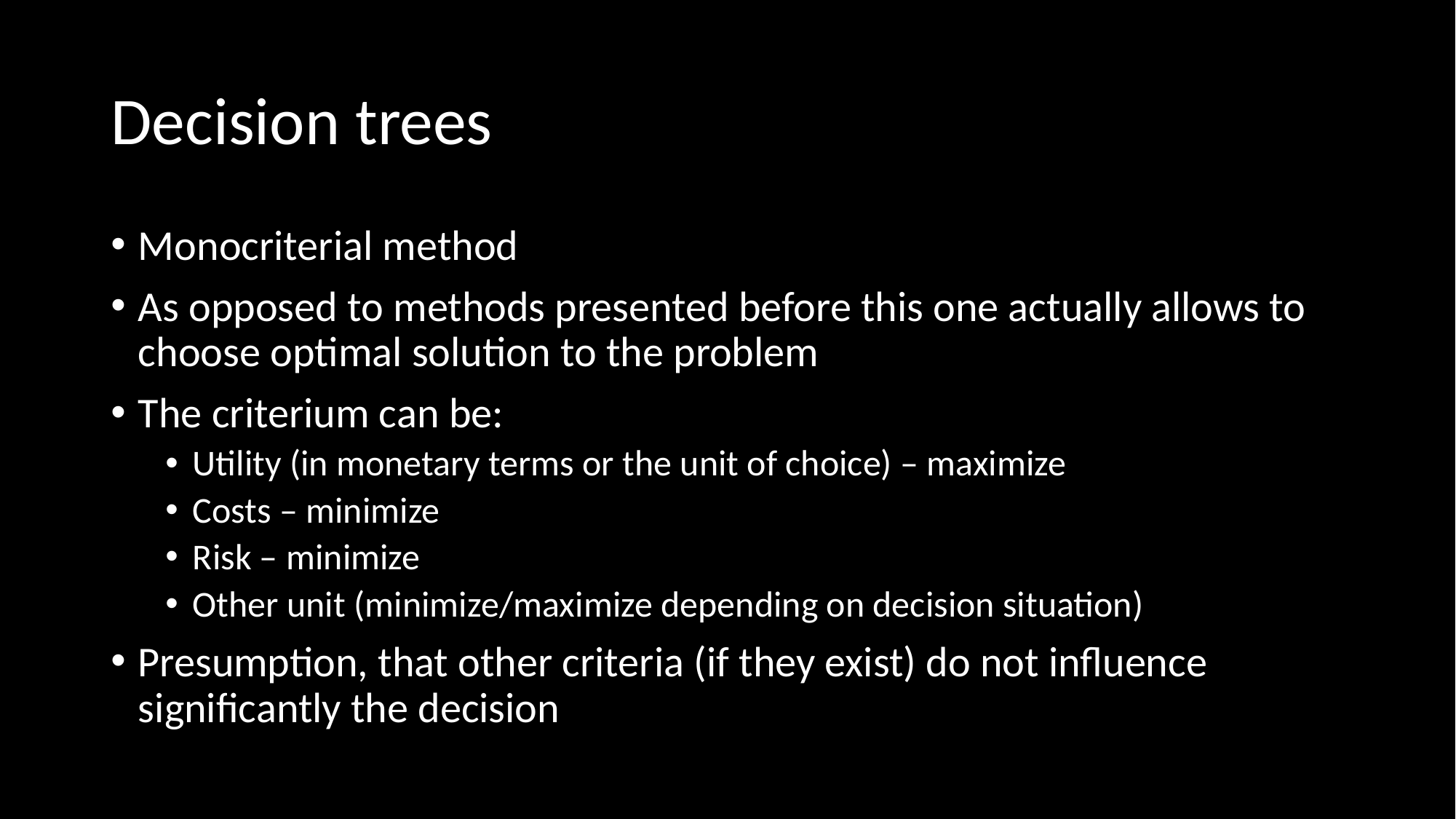

# Decision trees
Monocriterial method
As opposed to methods presented before this one actually allows to choose optimal solution to the problem
The criterium can be:
Utility (in monetary terms or the unit of choice) – maximize
Costs – minimize
Risk – minimize
Other unit (minimize/maximize depending on decision situation)
Presumption, that other criteria (if they exist) do not influence significantly the decision